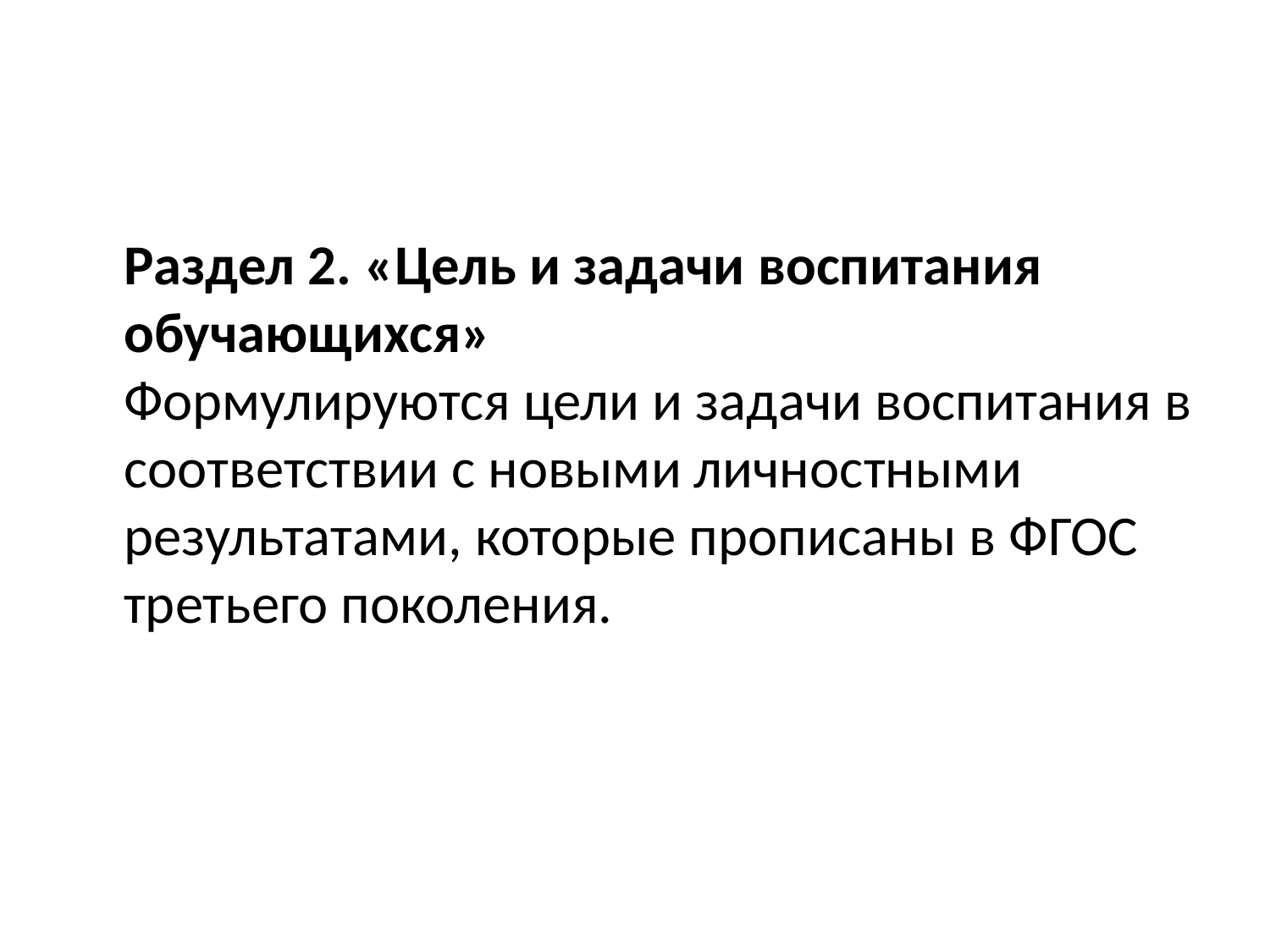

#
	Раздел 2. «Цель и задачи воспитания обучающихся»
	Формулируются цели и задачи воспитания в соответствии с новыми личностными результатами, которые прописаны в ФГОС третьего поколения.